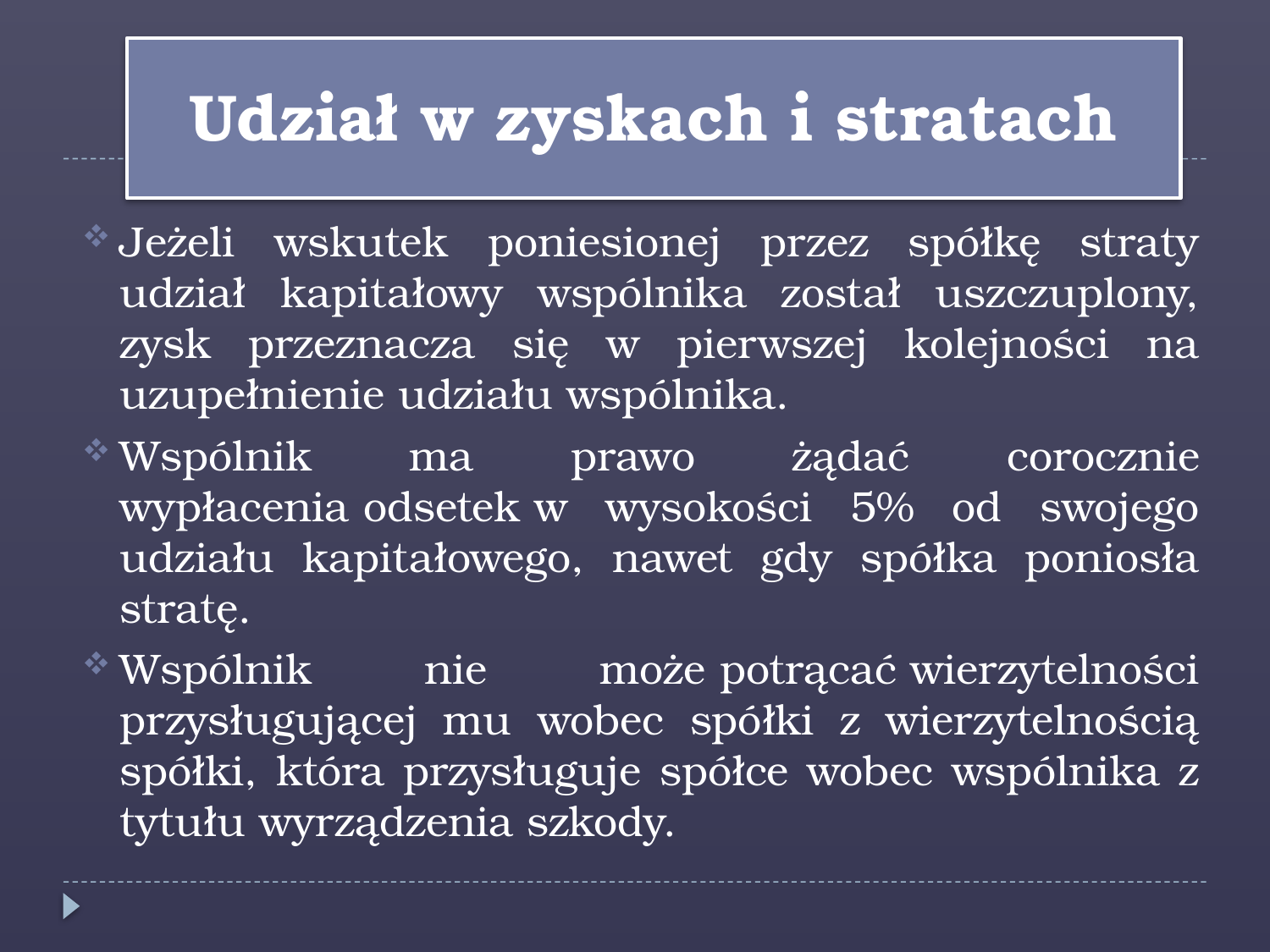

Udział w zyskach i stratach
Jeżeli wskutek poniesionej przez spółkę straty udział kapitałowy wspólnika został uszczuplony, zysk przeznacza się w pierwszej kolejności na uzupełnienie udziału wspólnika.
Wspólnik ma prawo żądać corocznie wypłacenia odsetek w wysokości 5% od swojego udziału kapitałowego, nawet gdy spółka poniosła stratę.
Wspólnik nie może potrącać wierzytelności przysługującej mu wobec spółki z wierzytelnością spółki, która przysługuje spółce wobec wspólnika z tytułu wyrządzenia szkody.